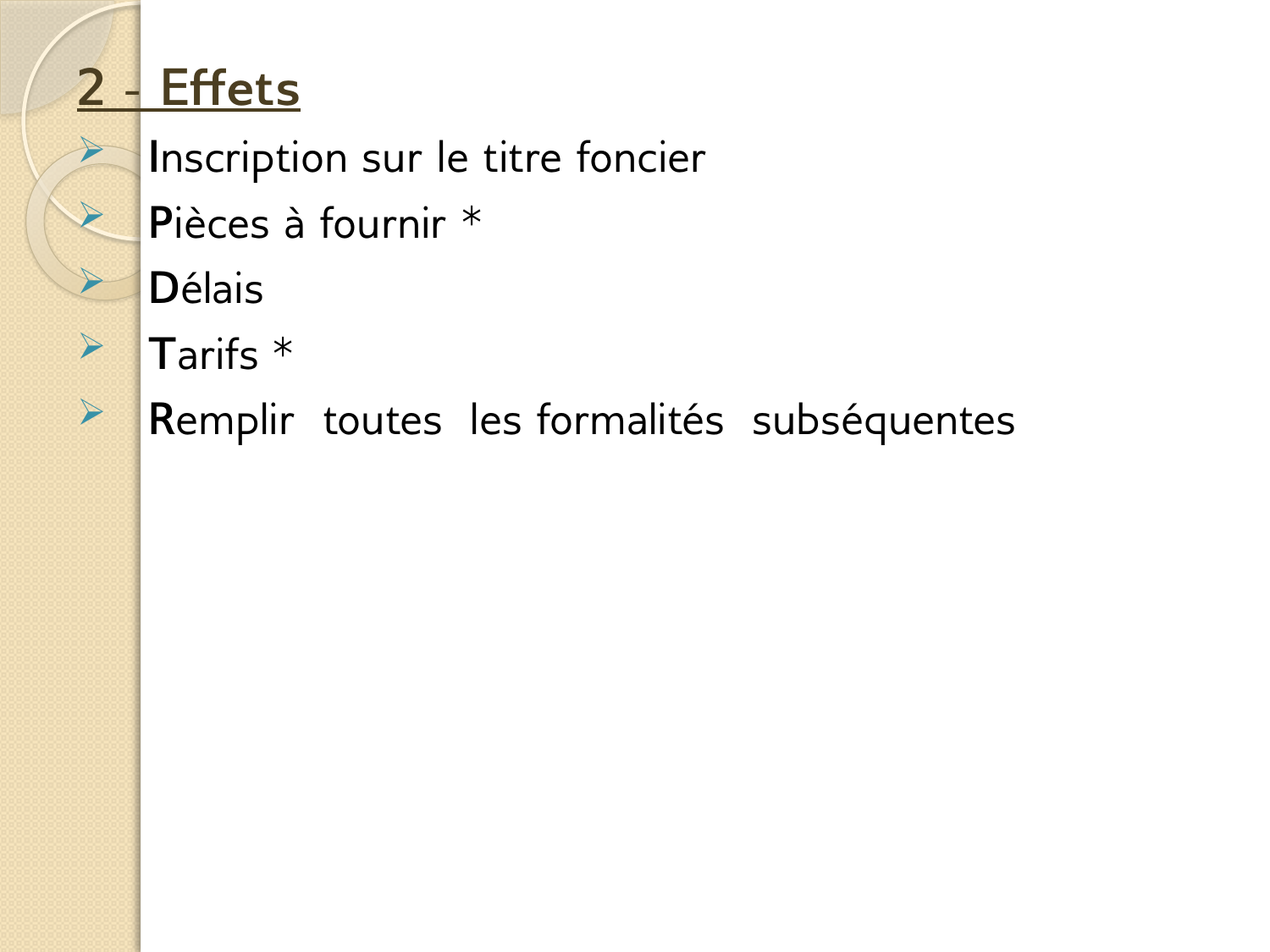

2 - Effets
Inscription sur le titre foncier
Pièces à fournir *
Délais
Tarifs *
Remplir  toutes  les formalités  subséquentes